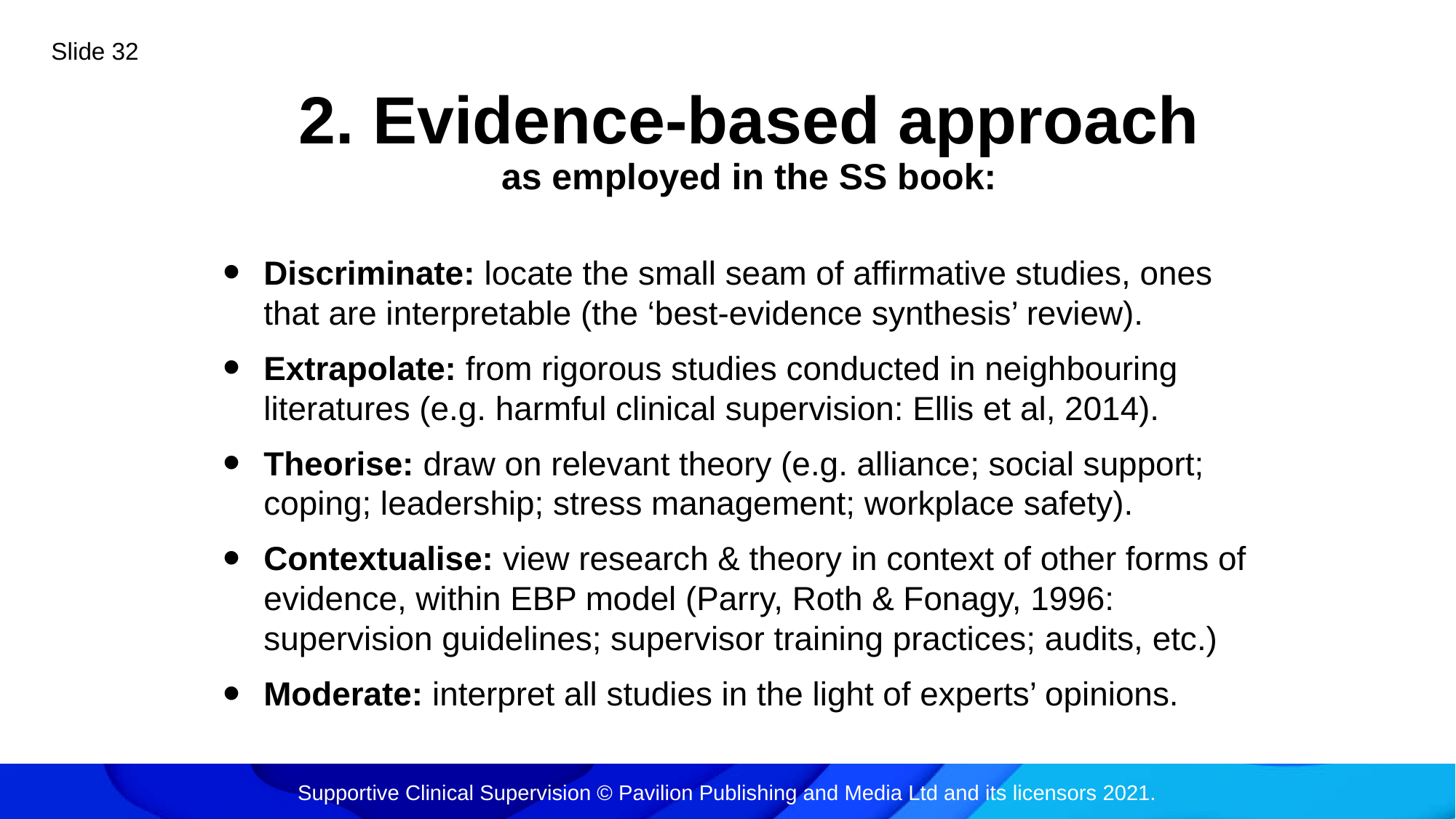

Slide 32
# 2. Evidence-based approach as employed in the SS book:
Discriminate: locate the small seam of affirmative studies, ones that are interpretable (the ‘best-evidence synthesis’ review).
Extrapolate: from rigorous studies conducted in neighbouring literatures (e.g. harmful clinical supervision: Ellis et al, 2014).
Theorise: draw on relevant theory (e.g. alliance; social support; coping; leadership; stress management; workplace safety).
Contextualise: view research & theory in context of other forms of evidence, within EBP model (Parry, Roth & Fonagy, 1996: supervision guidelines; supervisor training practices; audits, etc.)
Moderate: interpret all studies in the light of experts’ opinions.